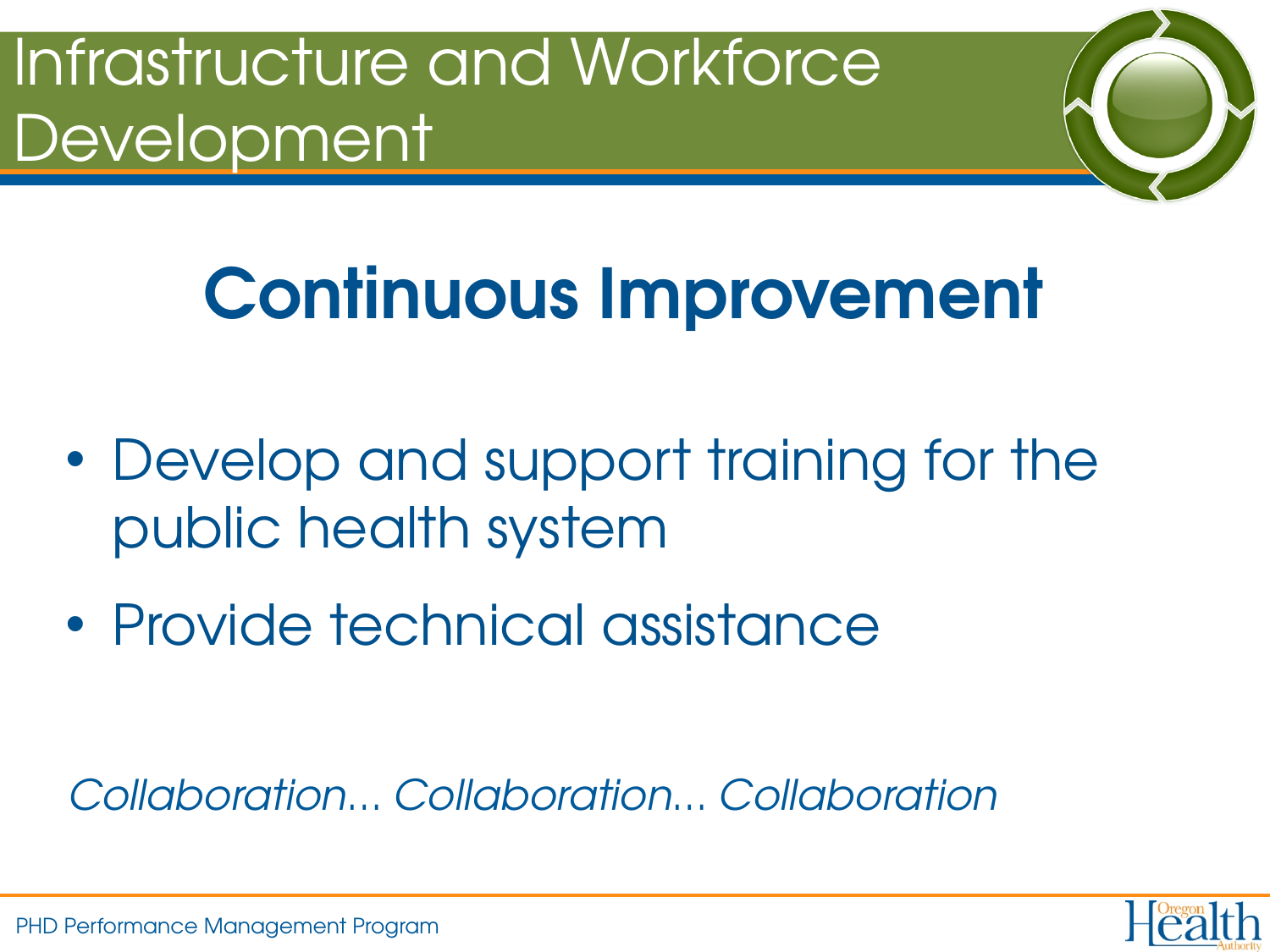

# Infrastructure and Workforce Development
Continuous Improvement

Develop and support training for the public health system
Provide technical assistance
  Collaboration… Collaboration… Collaboration